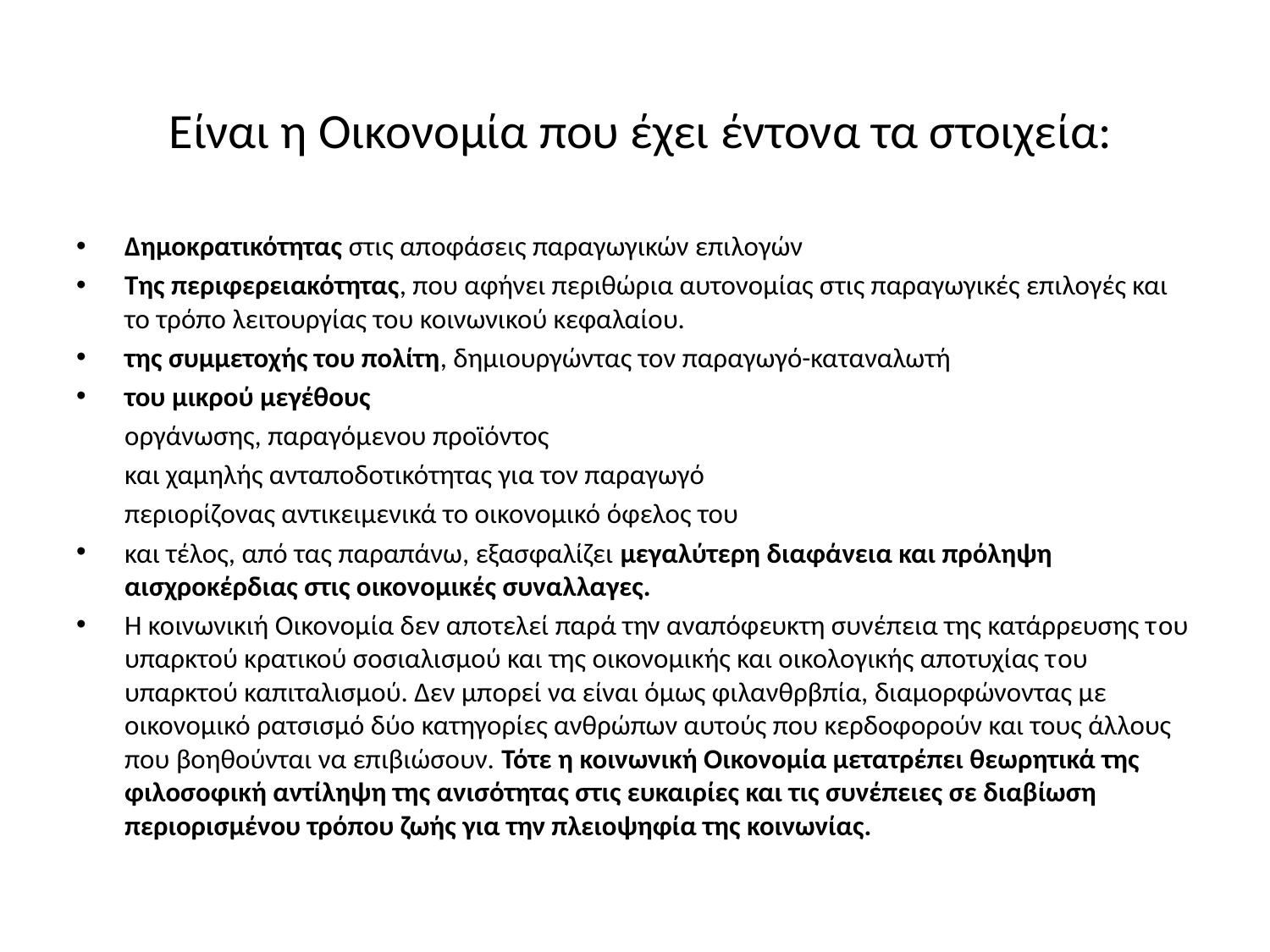

# Είναι η Οικονομία που έχει έντονα τα στοιχεία:
Δημοκρατικότητας στις αποφάσεις παραγωγικών επιλογών
Της περιφερειακότητας, που αφήνει περιθώρια αυτονομίας στις παραγωγικές επιλογές και το τρόπο λειτουργίας του κοινωνικού κεφαλαίου.
της συμμετοχής του πολίτη, δημιουργώντας τον παραγωγό-καταναλωτή
του μικρού μεγέθους
	οργάνωσης, παραγόμενου προϊόντος
	και χαμηλής ανταποδοτικότητας για τον παραγωγό
	περιορίζονας αντικειμενικά το οικονομικό όφελος του
και τέλος, από τας παραπάνω, εξασφαλίζει μεγαλύτερη διαφάνεια και πρόληψη αισχροκέρδιας στις οικονομικές συναλλαγες.
Η κοινωνικιή Οικονομία δεν αποτελεί παρά την αναπόφευκτη συνέπεια της κατάρρευσης τoυ υπαρκτού κρατικού σοσιαλισμού και της οικονομικής και οικολογικής αποτυχίας τoυ υπαρκτού καπιταλισμού. Δεν μπορεί να είναι όμως φιλανθρβπία, διαμορφώνοντας με οικονομικό ρατσισμό δύο κατηγορίες ανθρώπων αυτούς που κερδοφορούν και τους άλλους που βοηθούνται να επιβιώσουν. Τότε η κοινωνική Οικονομία μετατρέπει θεωρητικά της φιλοσοφική αντίληψη της ανισότητας στις ευκαιρίες και τις συνέπειες σε διαβίωση περιορισμένου τρόπου ζωής για την πλειοψηφία της κοινωνίας.